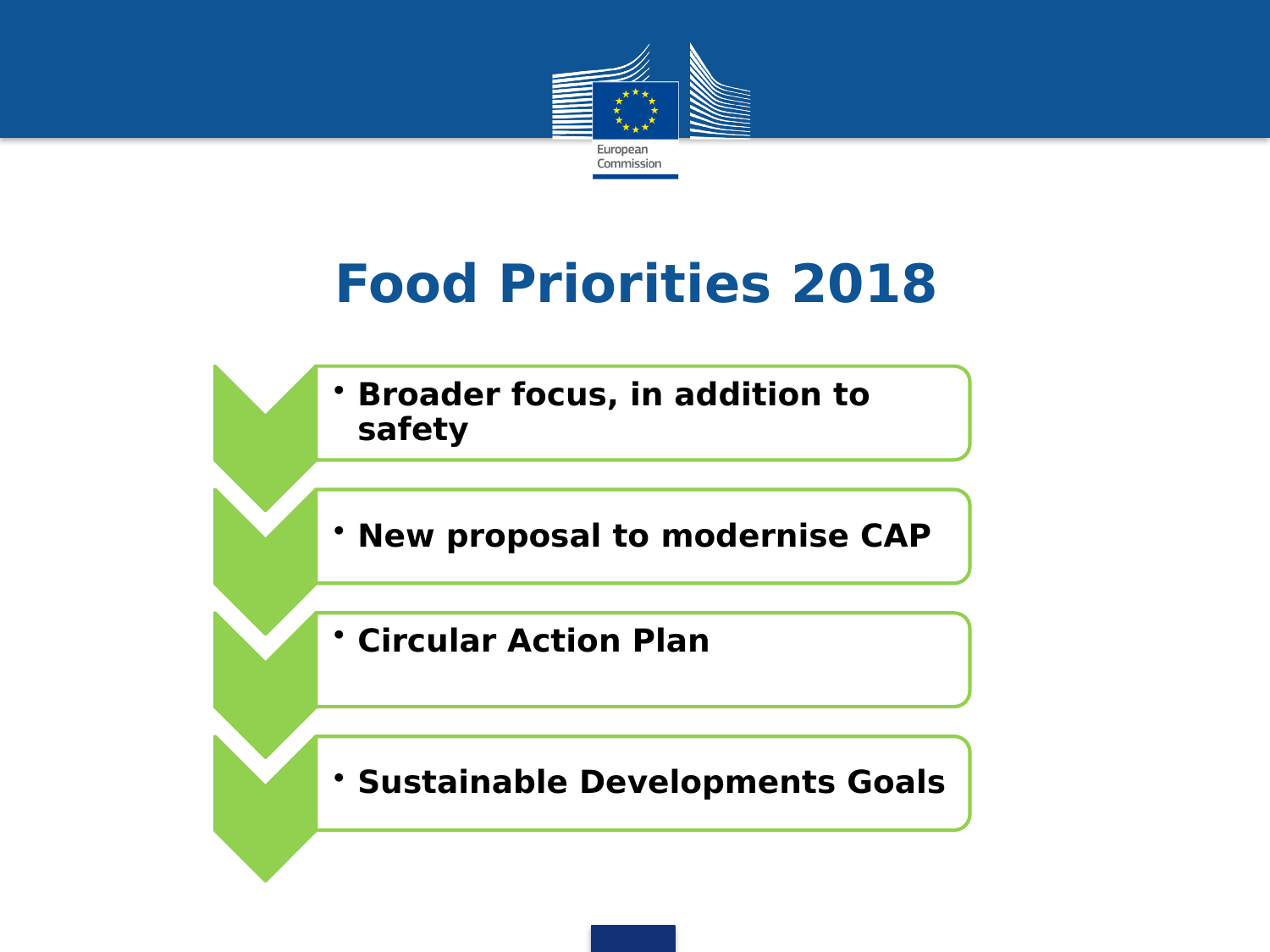

# Food Priorities 2018

Broader focus, in addition to safety

New proposal to modernise CAP

Circular Action Plan

Sustainable Developments Goals